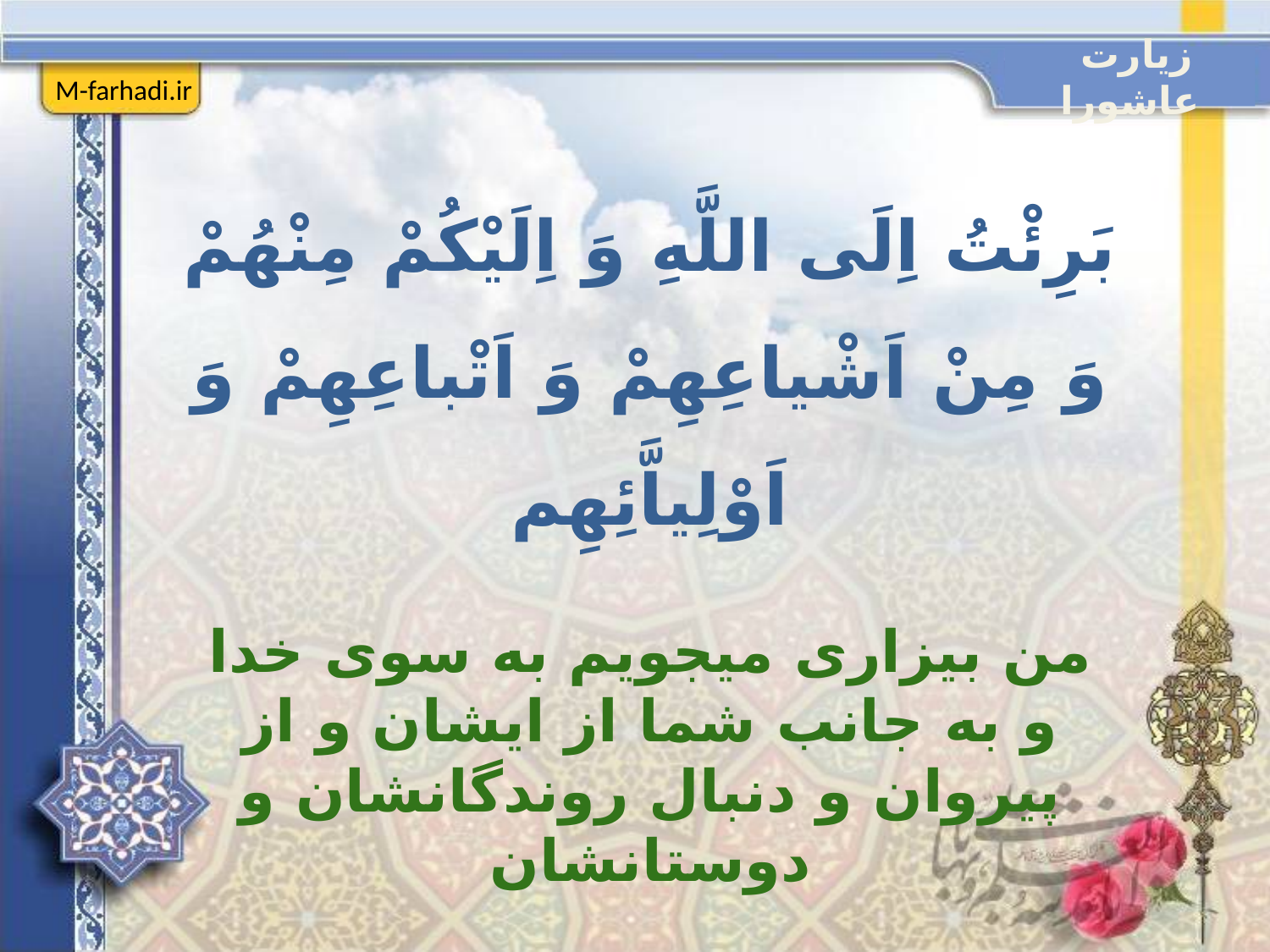

زیارت  عاشورا
M-farhadi.ir

بَرِئْتُ اِلَى اللَّهِ وَ اِلَيْكُمْ مِنْهُمْ وَ مِنْ اَشْياعِهِمْ وَ اَتْباعِهِمْ وَ اَوْلِياَّئِهِم
من بيزارى میجويم به سوى خدا و به جانب شما از ايشان و از پيروان و دنبال روندگانشان و دوستانشان